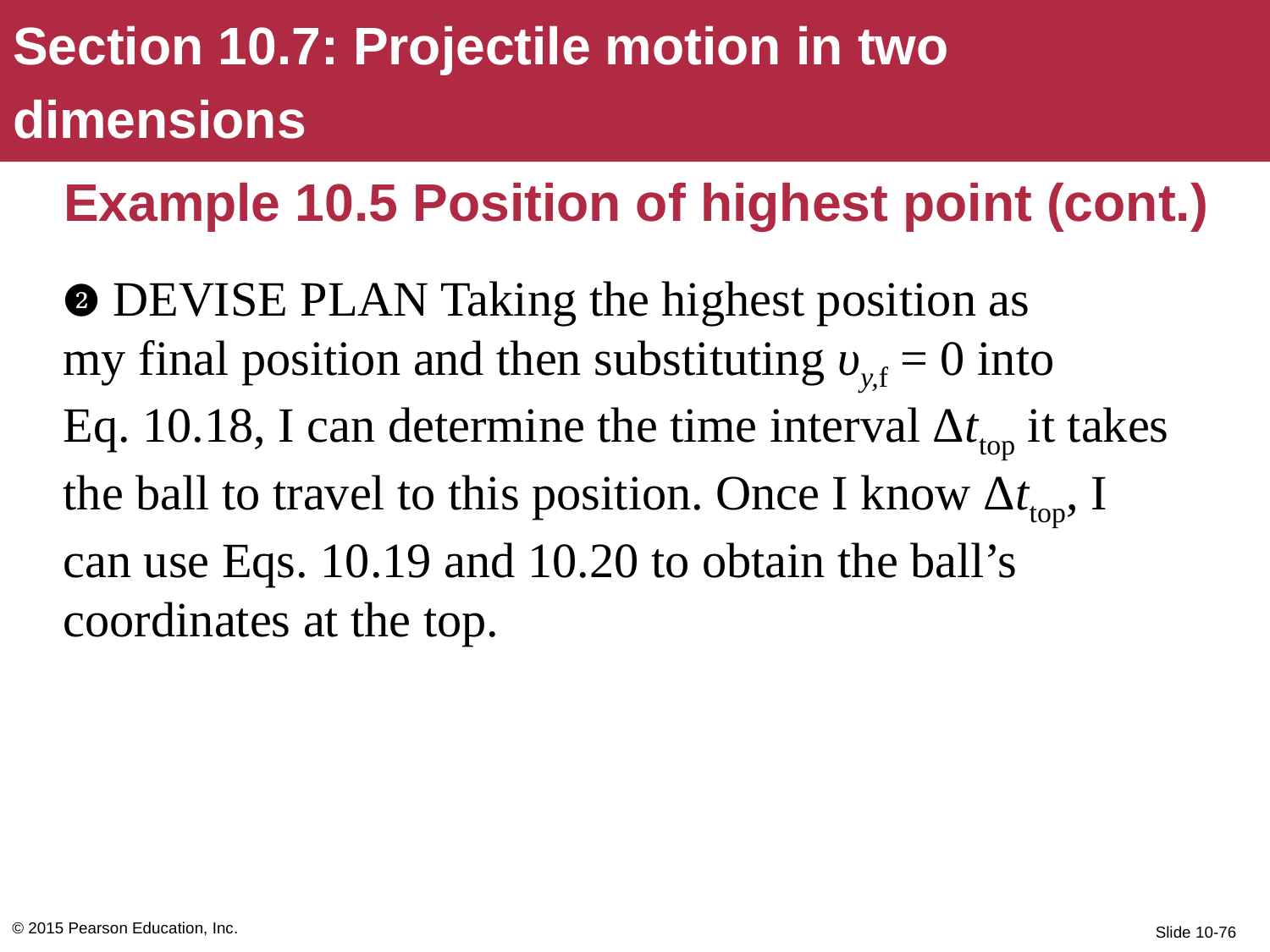

Section 10.7: Projectile motion in two
dimensions
# Example 10.5 Position of highest point (cont.)
❷ DEVISE PLAN Taking the highest position as
my final position and then substituting υy,f = 0 into
Eq. 10.18, I can determine the time interval Δttop it takes the ball to travel to this position. Once I know Δttop, I can use Eqs. 10.19 and 10.20 to obtain the ball’s coordinates at the top.
© 2015 Pearson Education, Inc.